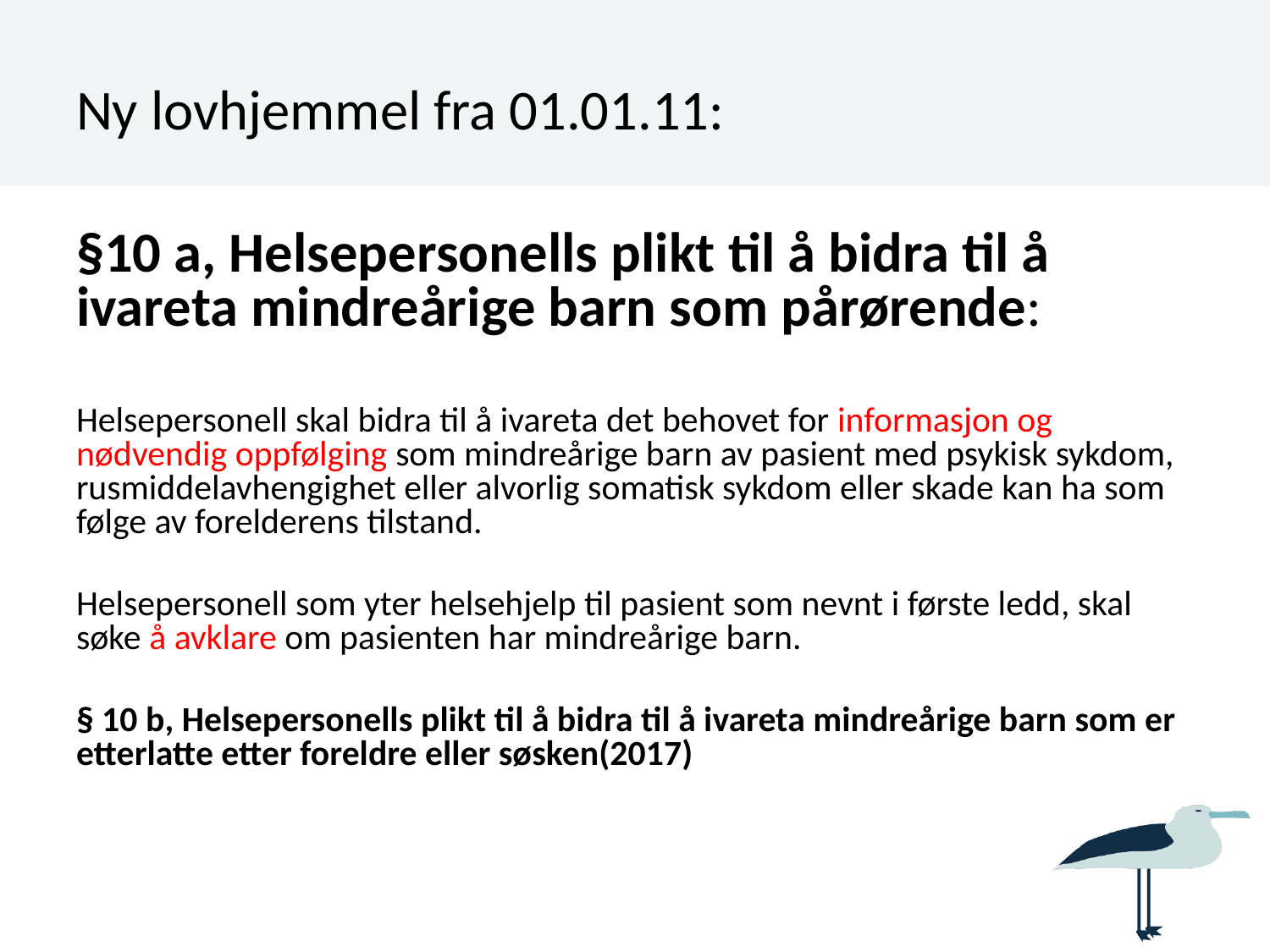

# Ny lovhjemmel fra 01.01.11:
§10 a, Helsepersonells plikt til å bidra til å ivareta mindreårige barn som pårørende:

Helsepersonell skal bidra til å ivareta det behovet for informasjon og nødvendig oppfølging som mindreårige barn av pasient med psykisk sykdom, rusmiddelavhengighet eller alvorlig somatisk sykdom eller skade kan ha som følge av forelderens tilstand.

Helsepersonell som yter helsehjelp til pasient som nevnt i første ledd, skal søke å avklare om pasienten har mindreårige barn.

§ 10 b, Helsepersonells plikt til å bidra til å ivareta mindreårige barn som er etterlatte etter foreldre eller søsken(2017)